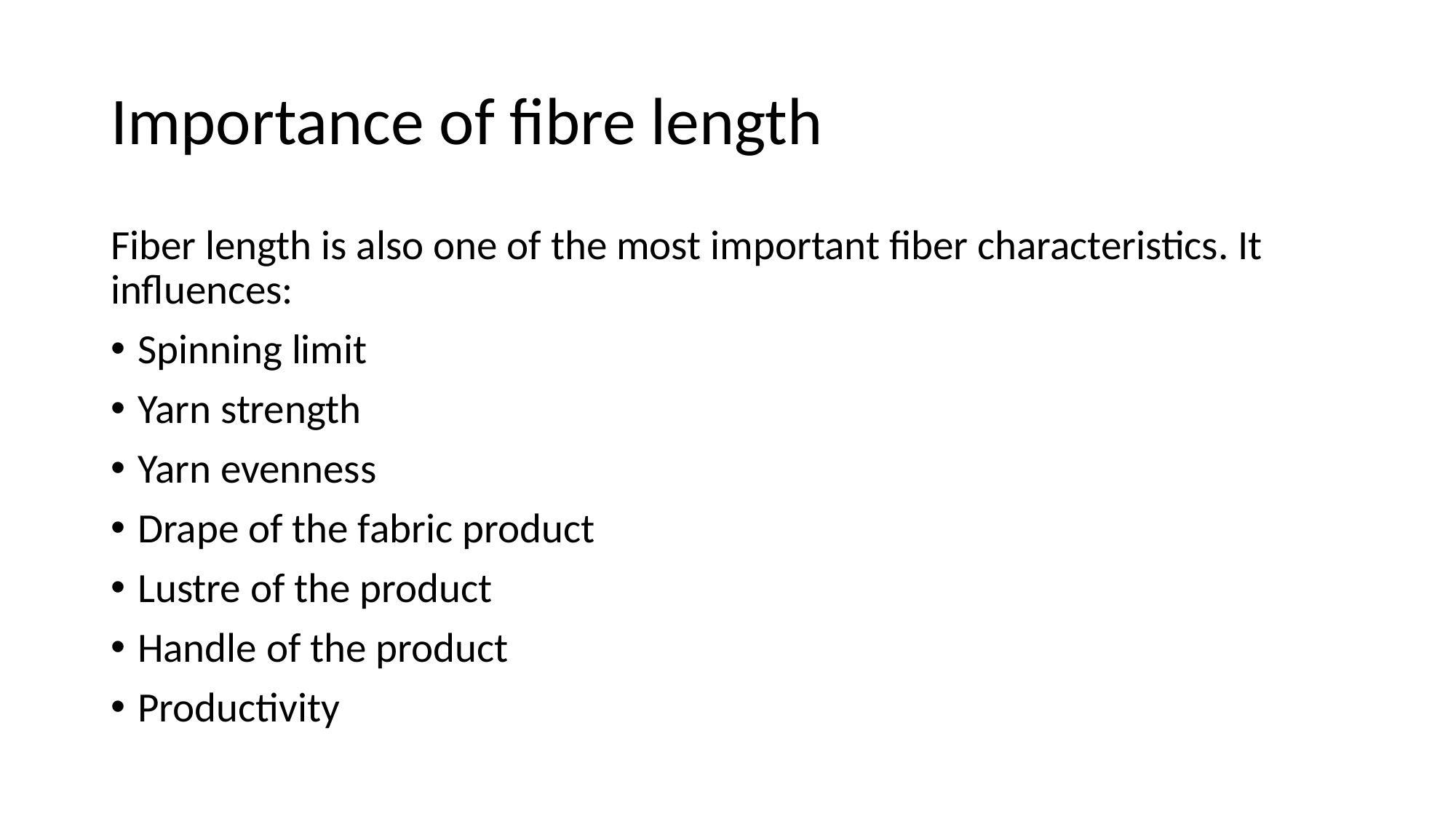

# Importance of fibre length
Fiber length is also one of the most important fiber characteristics. It influences:
Spinning limit
Yarn strength
Yarn evenness
Drape of the fabric product
Lustre of the product
Handle of the product
Productivity